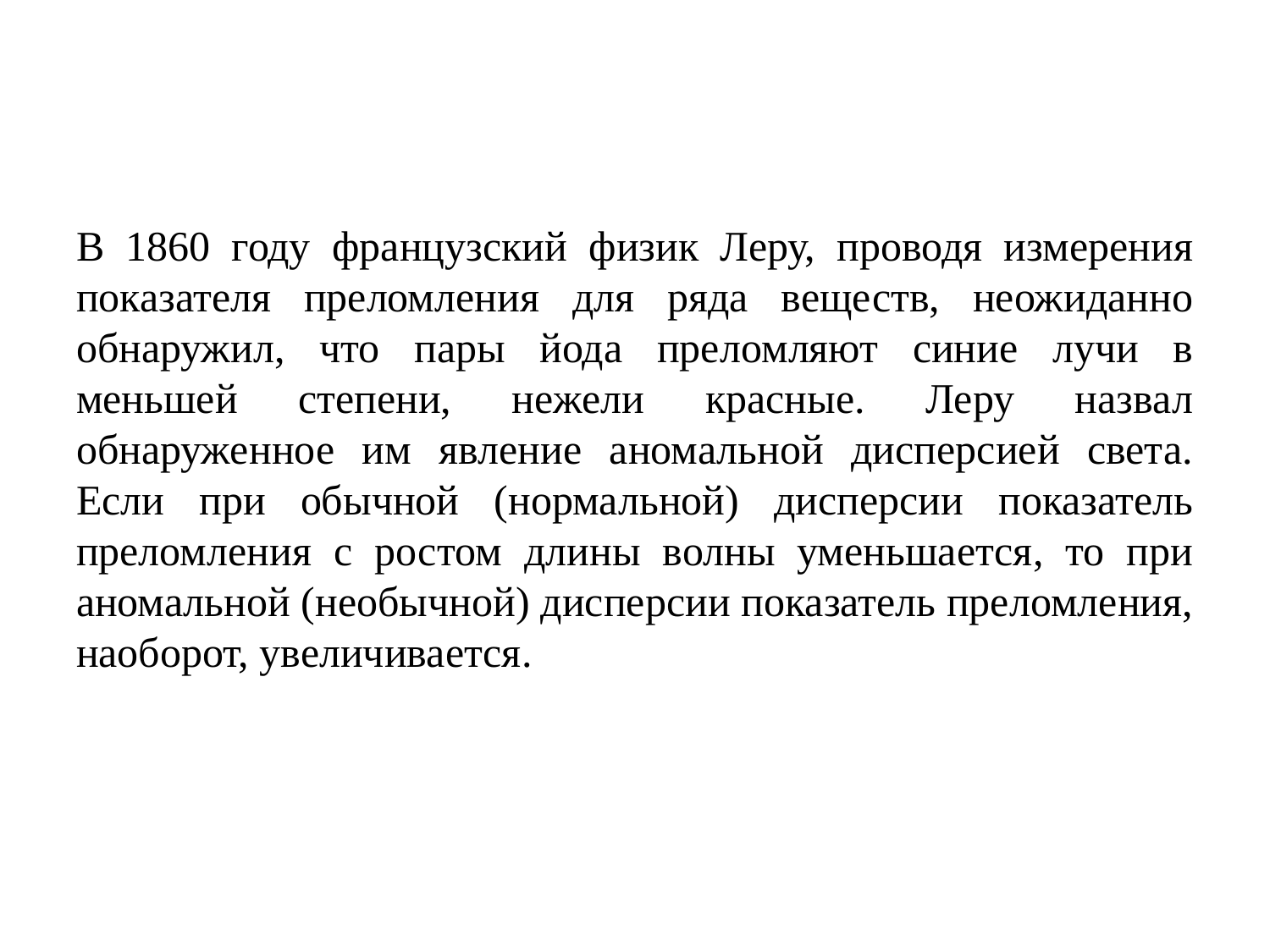

# В 1860 году французский физик Леру, проводя измерения показателя преломления для ряда веществ, неожиданно обнаружил, что пары йода преломляют синие лучи в меньшей степени, нежели красные. Леру назвал обнаруженное им явление аномальной дисперсией света. Если при обычной (нормальной) дисперсии показатель преломления с ростом длины волны уменьшается, то при аномальной (необычной) дисперсии показатель преломления, наоборот, увеличивается.